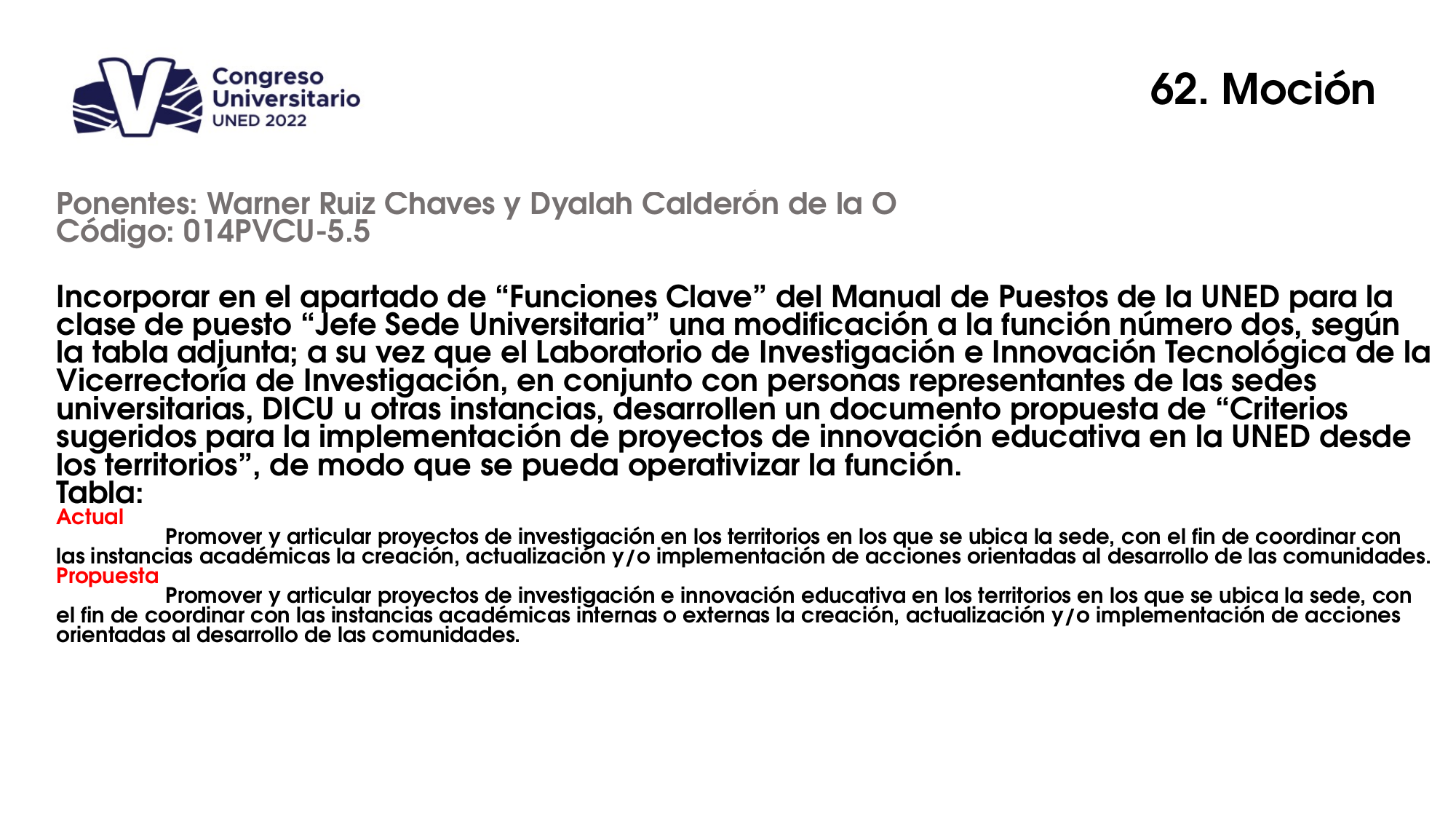

62. Moción
| Ponentes: Warner Ruiz Chaves y Dyalah Calderón de la O Código: 014PVCU-5.5 |
| --- |
| Incorporar en el apartado de “Funciones Clave” del Manual de Puestos de la UNED para la clase de puesto “Jefe Sede Universitaria” una modificación a la función número dos, según la tabla adjunta; a su vez que el Laboratorio de Investigación e Innovación Tecnológica de la Vicerrectoría de Investigación, en conjunto con personas representantes de las sedes universitarias, DICU u otras instancias, desarrollen un documento propuesta de “Criterios sugeridos para la implementación de proyectos de innovación educativa en la UNED desde los territorios”, de modo que se pueda operativizar la función. Tabla: Actual Promover y articular proyectos de investigación en los territorios en los que se ubica la sede, con el fin de coordinar con las instancias académicas la creación, actualización y/o implementación de acciones orientadas al desarrollo de las comunidades. Propuesta Promover y articular proyectos de investigación e innovación educativa en los territorios en los que se ubica la sede, con el fin de coordinar con las instancias académicas internas o externas la creación, actualización y/o implementación de acciones orientadas al desarrollo de las comunidades. |